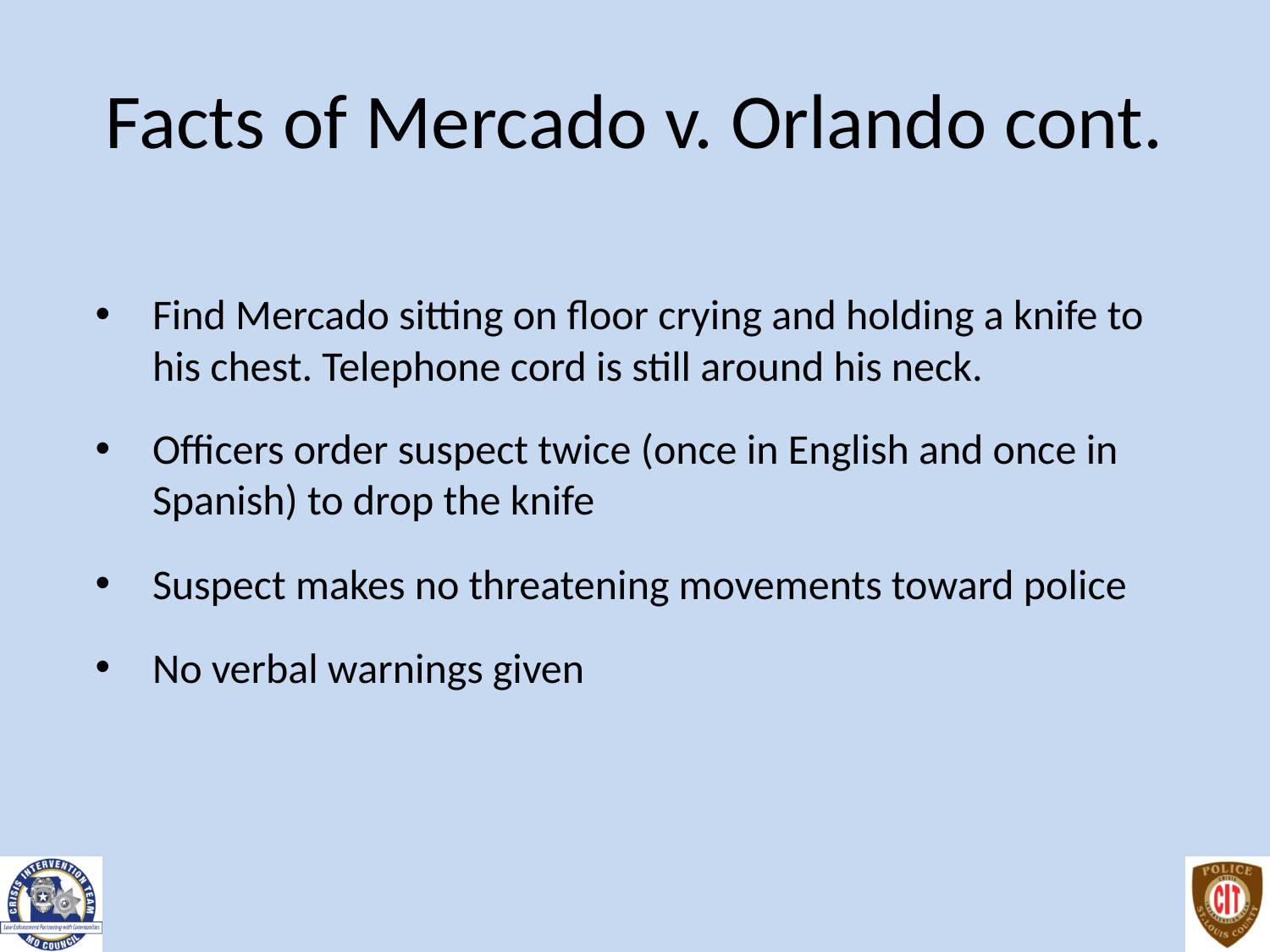

# Facts of Mercado v. Orlando cont.

Find Mercado sitting on floor crying and holding a knife to his chest. Telephone cord is still around his neck.

Officers order suspect twice (once in English and once in Spanish) to drop the knife

Suspect makes no threatening movements toward police

No verbal warnings given